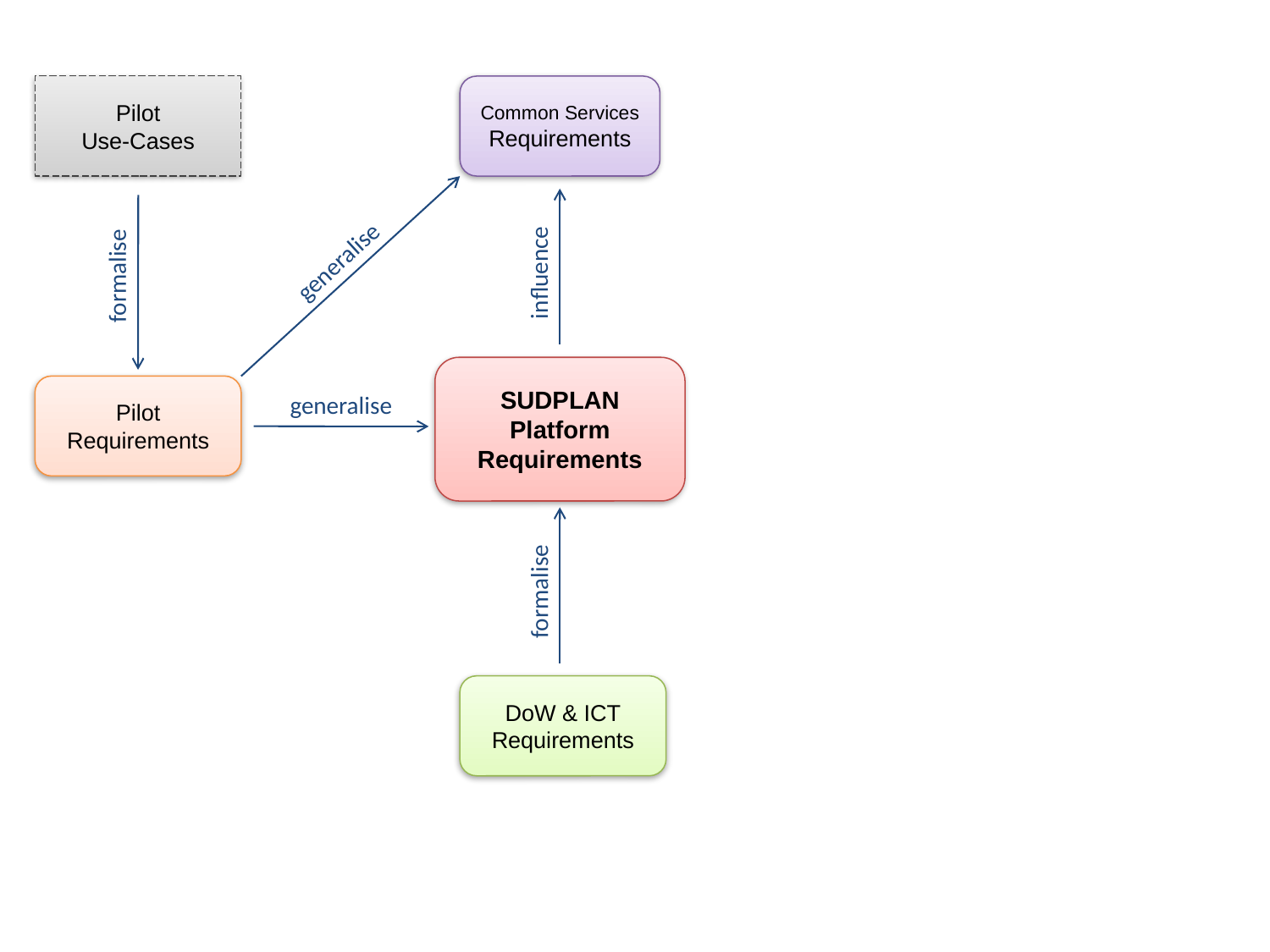

Pilot
Use-Cases
Common Services
Requirements
generalise
influence
formalise
SUDPLAN
Platform Requirements
Pilot
Requirements
generalise
formalise
DoW & ICT
Requirements